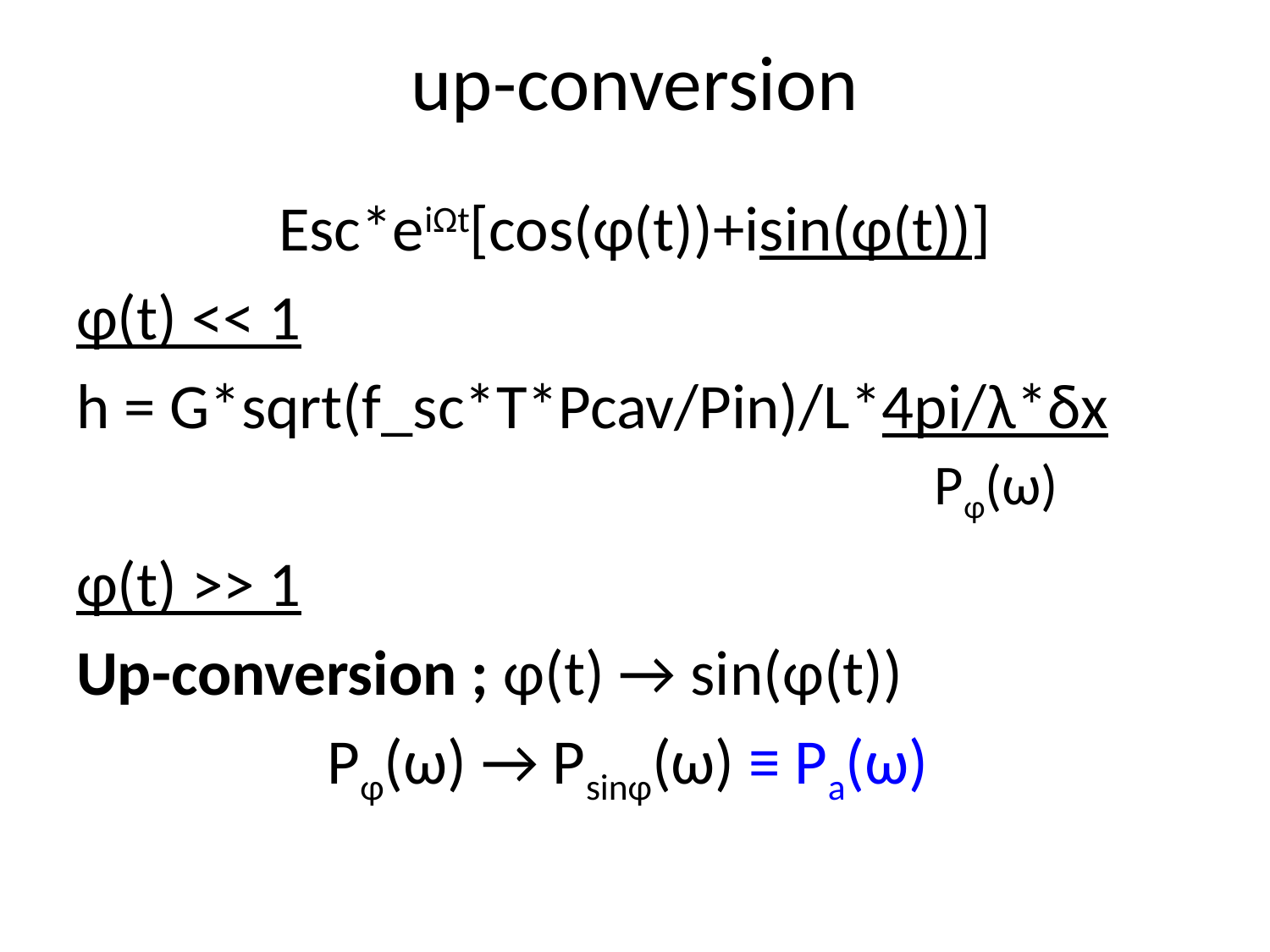

# up-conversion
Esc*eiΩt[cos(φ(t))+isin(φ(t))]
φ(t) << 1
h = G*sqrt(f_sc*T*Pcav/Pin)/L*4pi/λ*δx

φ(t) >> 1
Up-conversion ; φ(t) → sin(φ(t))
Pφ(ω) → Psinφ(ω) ≡ Pa(ω)
Pφ(ω)